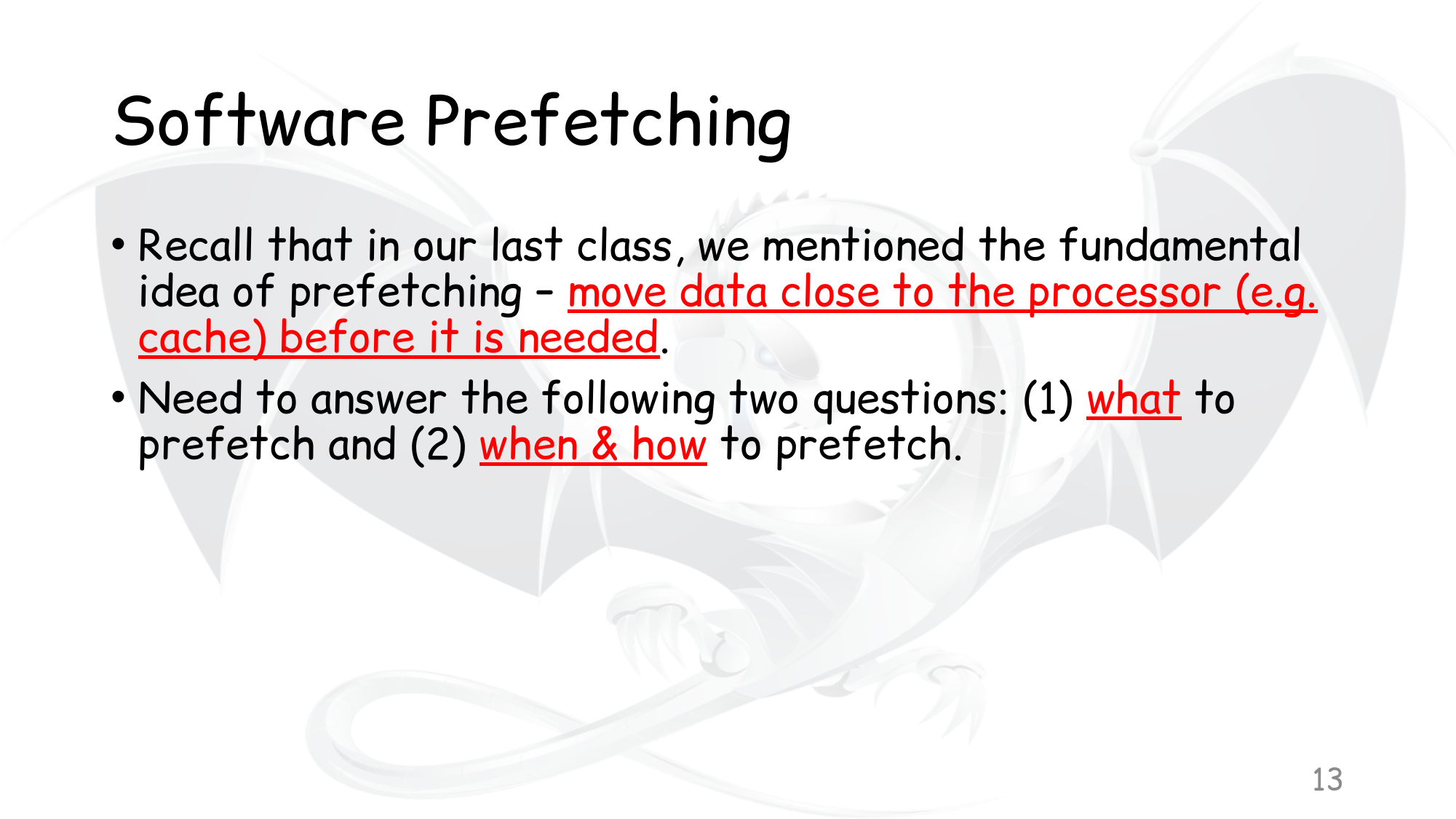

# Software Prefetching
Recall that in our last class, we mentioned the fundamental idea of prefetching – move data close to the processor (e.g. cache) before it is needed.
Need to answer the following two questions: (1) what to prefetch and (2) when & how to prefetch.
13